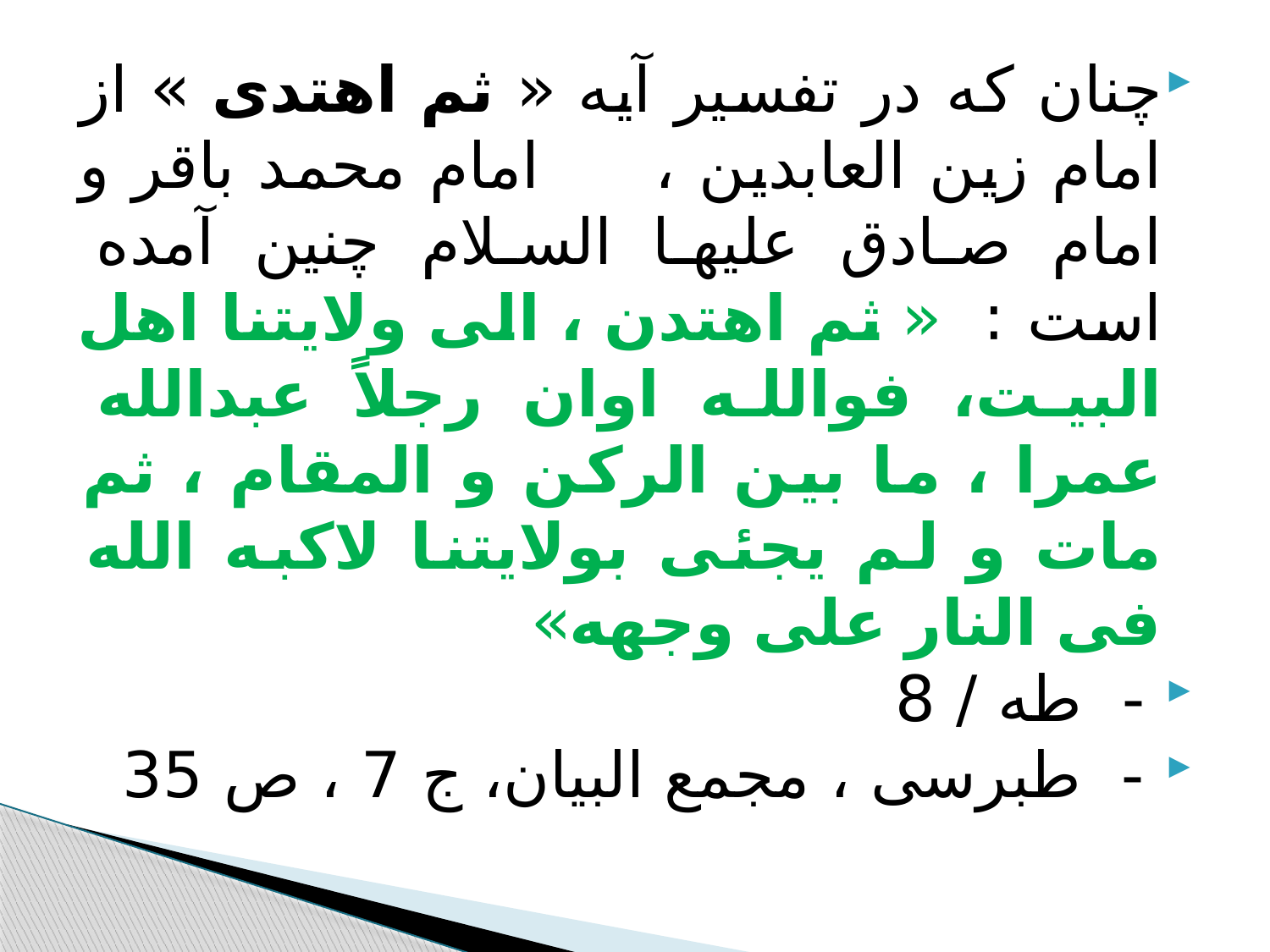

#
چنان که در تفسیر آیه « ثم اهتدی » از امام زین العابدین ،     امام محمد باقر و امام صادق علیها السلام چنین آمده است :  « ثم اهتدن ، الی ولایتنا اهل البیت، فوالله اوان رجلاً عبدالله عمرا ، ما بین الرکن و المقام ، ثم مات و لم یجئی بولایتنا لاکبه الله فی النار علی وجهه»
 -  طه / 8
 -  طبرسی ، مجمع البیان، ج 7 ، ص 35